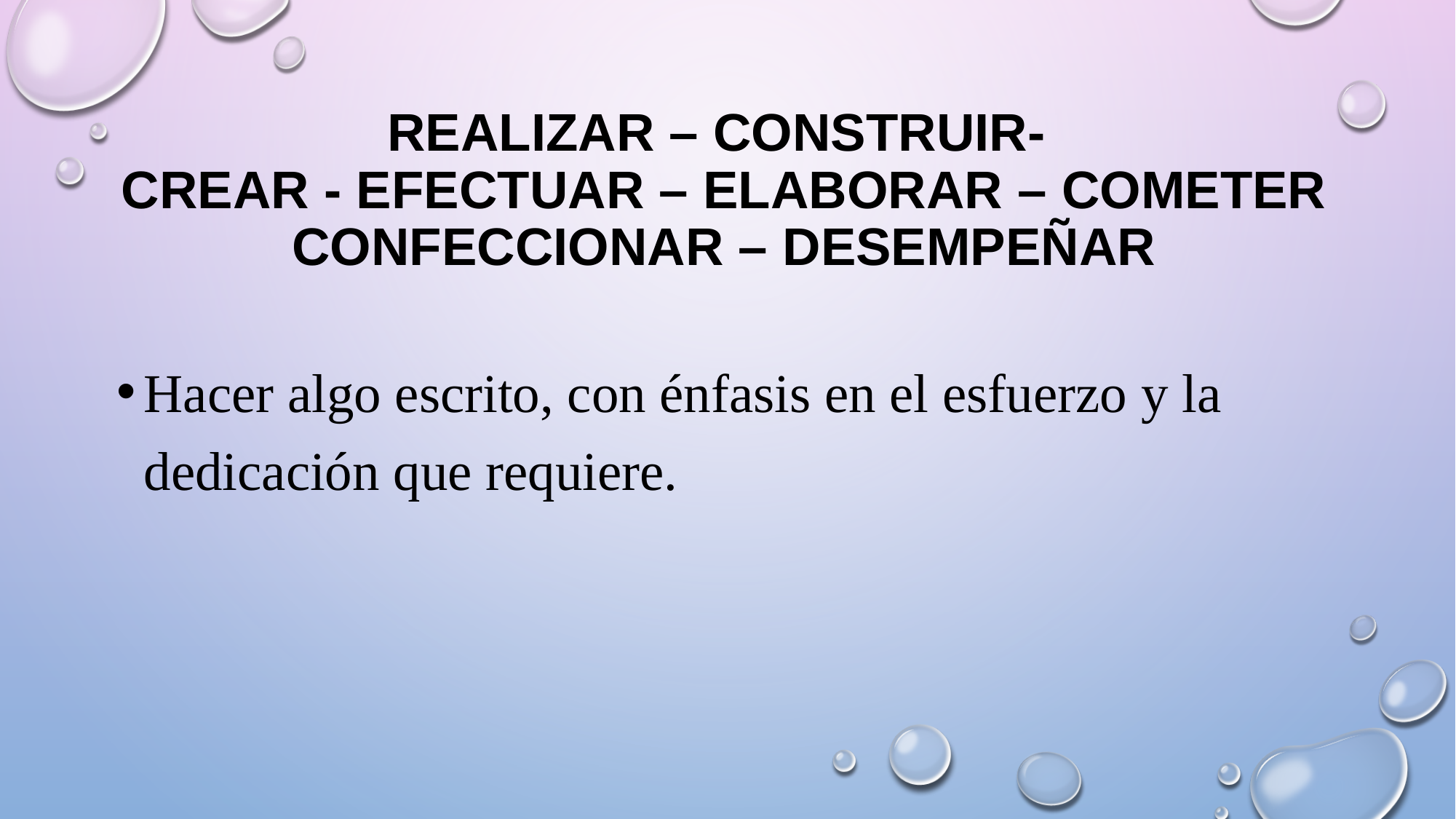

realizar – construir-
crear - efectuar – elaborar – Cometer
confeccionar – desempeñar
Hacer algo escrito, con énfasis en el esfuerzo y la dedicación que requiere.